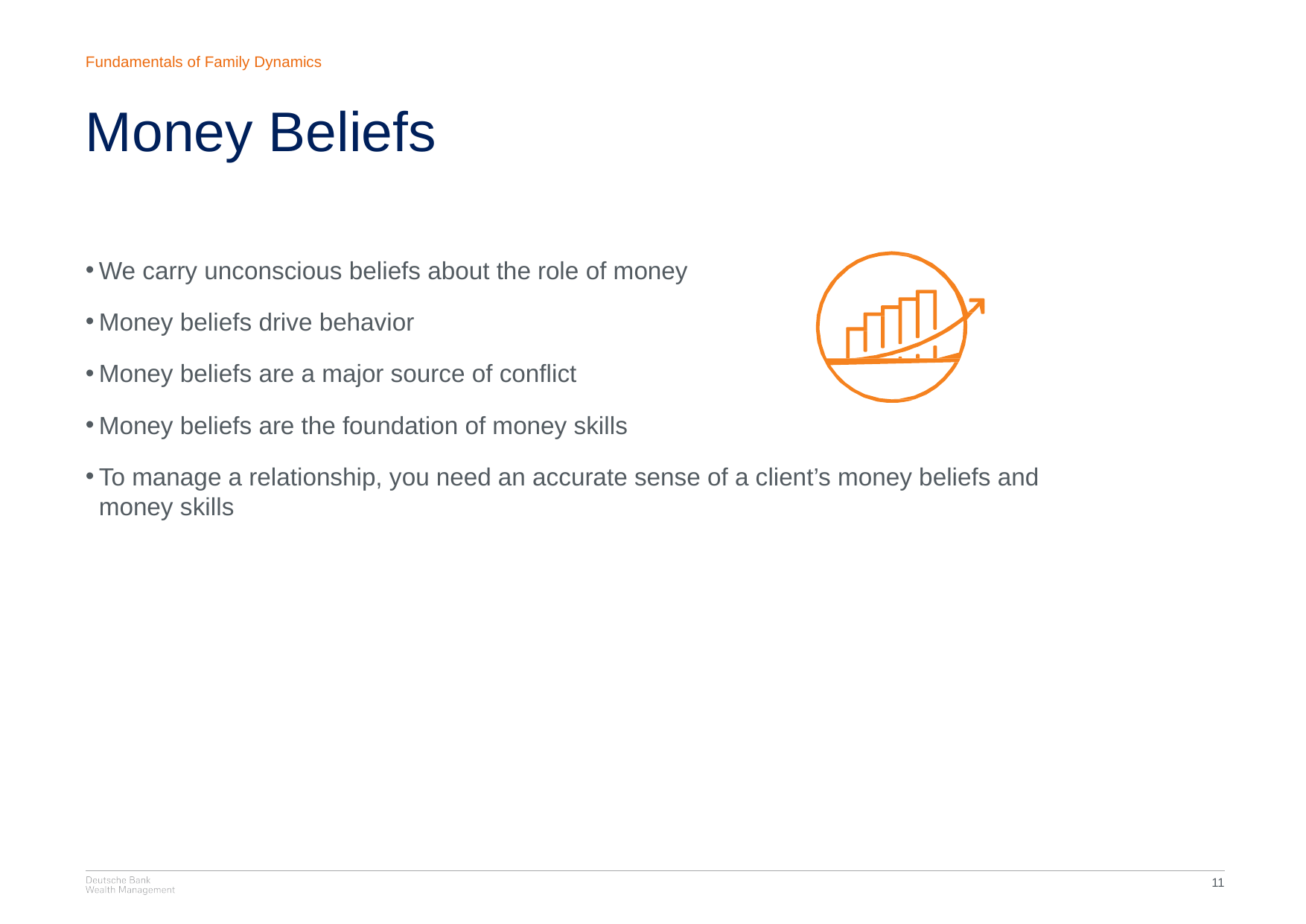

Fundamentals of Family Dynamics
Money Beliefs

We carry unconscious beliefs about the role of money
Money beliefs drive behavior
Money beliefs are a major source of conflict
Money beliefs are the foundation of money skills
To manage a relationship, you need an accurate sense of a client’s money beliefs and money skills